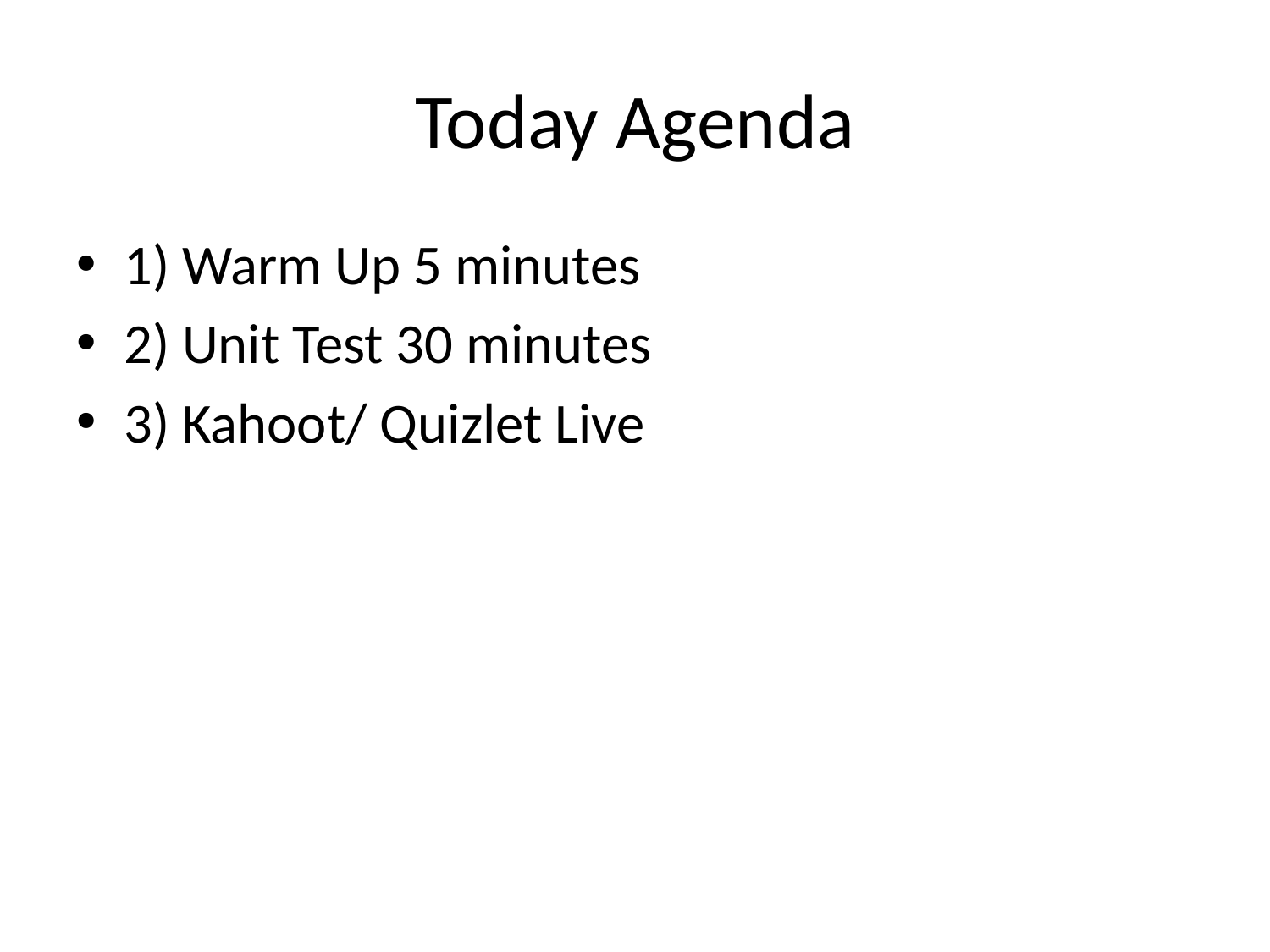

# Today Agenda
1) Warm Up 5 minutes
2) Unit Test 30 minutes
3) Kahoot/ Quizlet Live